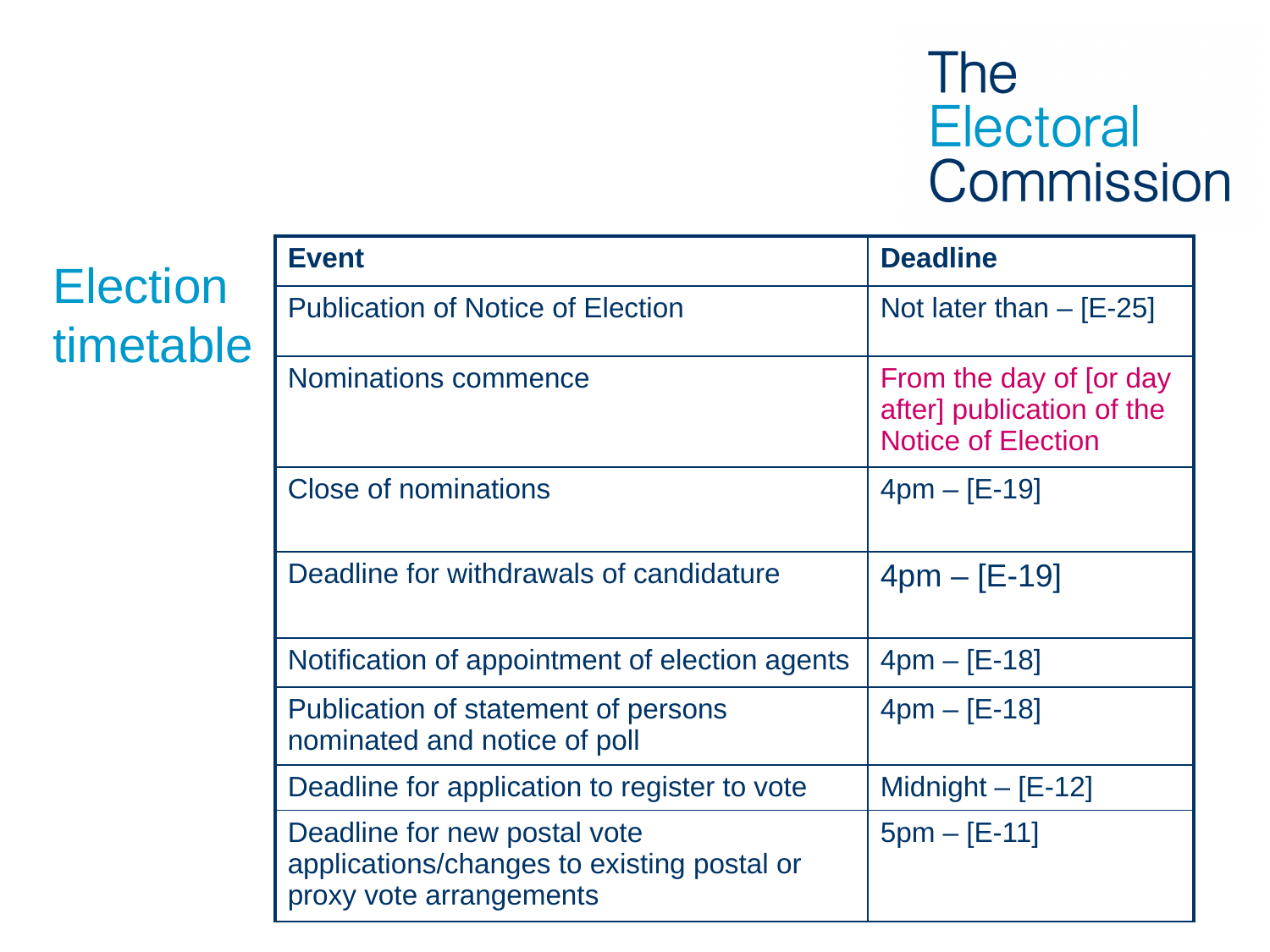

| Event | Deadline |
| --- | --- |
| Publication of Notice of Election | Not later than – [E-25] |
| Nominations commence | From the day of [or day after] publication of the Notice of Election |
| Close of nominations | 4pm – [E-19] |
| Deadline for withdrawals of candidature | 4pm – [E-19] |
| Notification of appointment of election agents | 4pm – [E-18] |
| Publication of statement of persons nominated and notice of poll | 4pm – [E-18] |
| Deadline for application to register to vote | Midnight – [E-12] |
| Deadline for new postal vote applications/changes to existing postal or proxy vote arrangements | 5pm – [E-11] |
# Election timetable